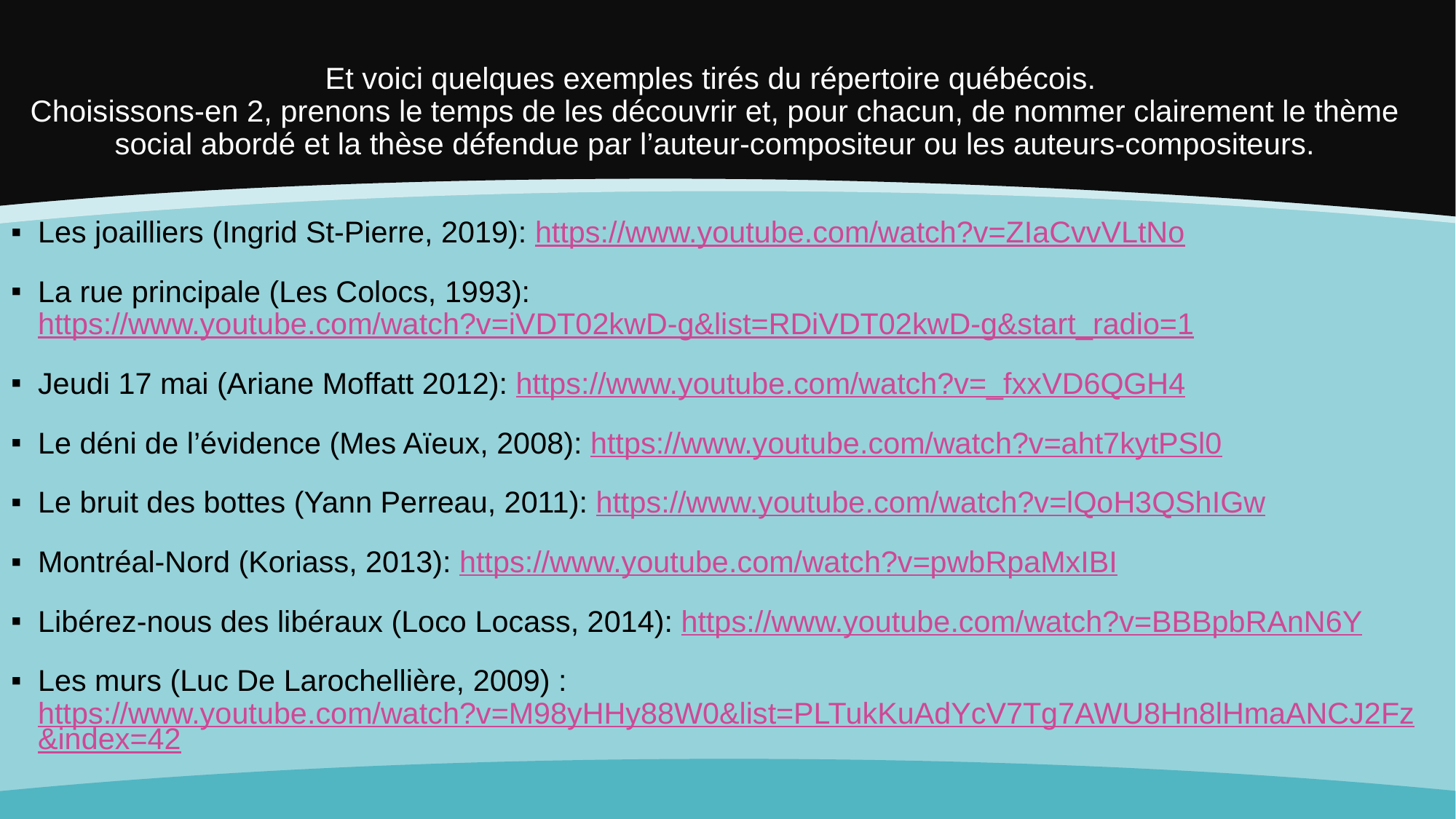

# Et voici quelques exemples tirés du répertoire québécois. Choisissons-en 2, prenons le temps de les découvrir et, pour chacun, de nommer clairement le thème social abordé et la thèse défendue par l’auteur-compositeur ou les auteurs-compositeurs.
Les joailliers (Ingrid St-Pierre, 2019): https://www.youtube.com/watch?v=ZIaCvvVLtNo
La rue principale (Les Colocs, 1993): 	https://www.youtube.com/watch?v=iVDT02kwD-g&list=RDiVDT02kwD-g&start_radio=1
Jeudi 17 mai (Ariane Moffatt 2012): https://www.youtube.com/watch?v=_fxxVD6QGH4
Le déni de l’évidence (Mes Aïeux, 2008): https://www.youtube.com/watch?v=aht7kytPSl0
Le bruit des bottes (Yann Perreau, 2011): https://www.youtube.com/watch?v=lQoH3QShIGw
Montréal-Nord (Koriass, 2013): https://www.youtube.com/watch?v=pwbRpaMxIBI
Libérez-nous des libéraux (Loco Locass, 2014): https://www.youtube.com/watch?v=BBBpbRAnN6Y
Les murs (Luc De Larochellière, 2009) : https://www.youtube.com/watch?v=M98yHHy88W0&list=PLTukKuAdYcV7Tg7AWU8Hn8lHmaANCJ2Fz&index=42